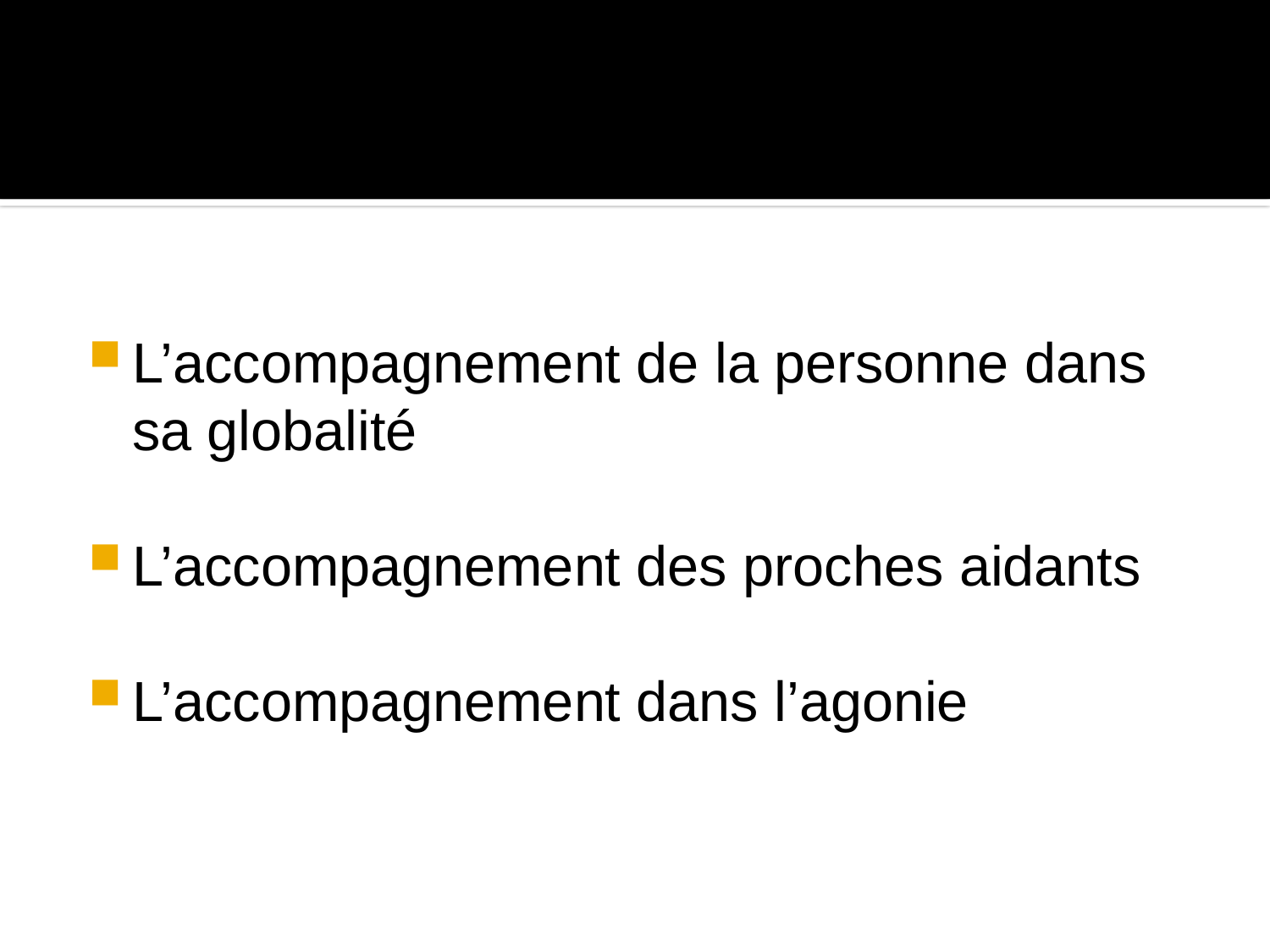

#

L’accompagnement de la personne dans sa globalité

L’accompagnement des proches aidants

L’accompagnement dans l’agonie